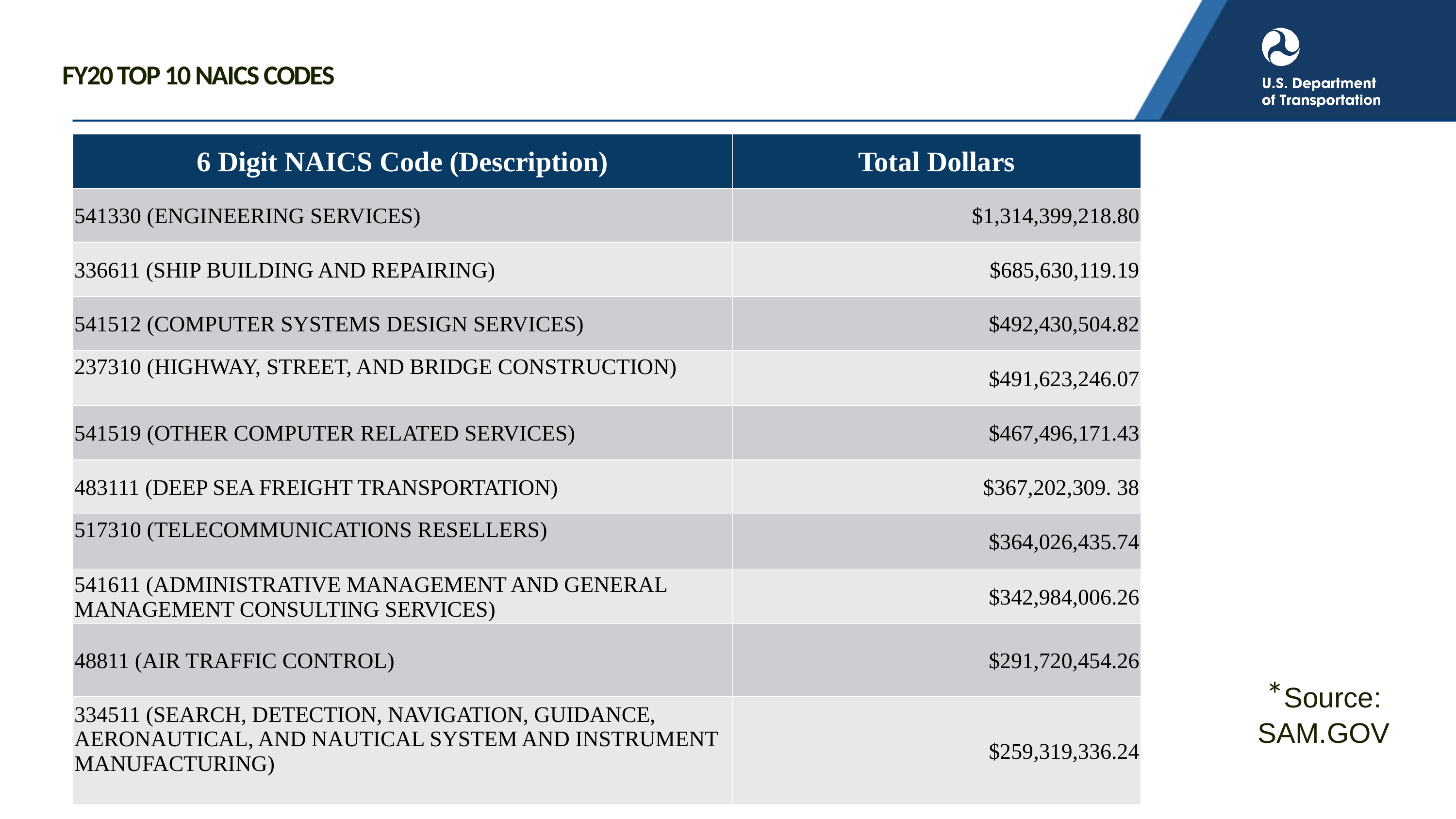

# FY20 TOP 10 NAICS CODES
| 6 Digit NAICS Code (Description) | Total Dollars |
| --- | --- |
| 541330 (ENGINEERING SERVICES) | $1,314,399,218.80 |
| 336611 (SHIP BUILDING AND REPAIRING) | $685,630,119.19 |
| 541512 (COMPUTER SYSTEMS DESIGN SERVICES) | $492,430,504.82 |
| 237310 (HIGHWAY, STREET, AND BRIDGE CONSTRUCTION) | $491,623,246.07 |
| 541519 (OTHER COMPUTER RELATED SERVICES) | $467,496,171.43 |
| 483111 (DEEP SEA FREIGHT TRANSPORTATION) | $367,202,309. 38 |
| 517310 (TELECOMMUNICATIONS RESELLERS) | $364,026,435.74 |
| 541611 (ADMINISTRATIVE MANAGEMENT AND GENERAL MANAGEMENT CONSULTING SERVICES) | $342,984,006.26 |
| 48811 (AIR TRAFFIC CONTROL) | $291,720,454.26 |
| 334511 (SEARCH, DETECTION, NAVIGATION, GUIDANCE, AERONAUTICAL, AND NAUTICAL SYSTEM AND INSTRUMENT MANUFACTURING) | $259,319,336.24 |
*Source: SAM.GOV